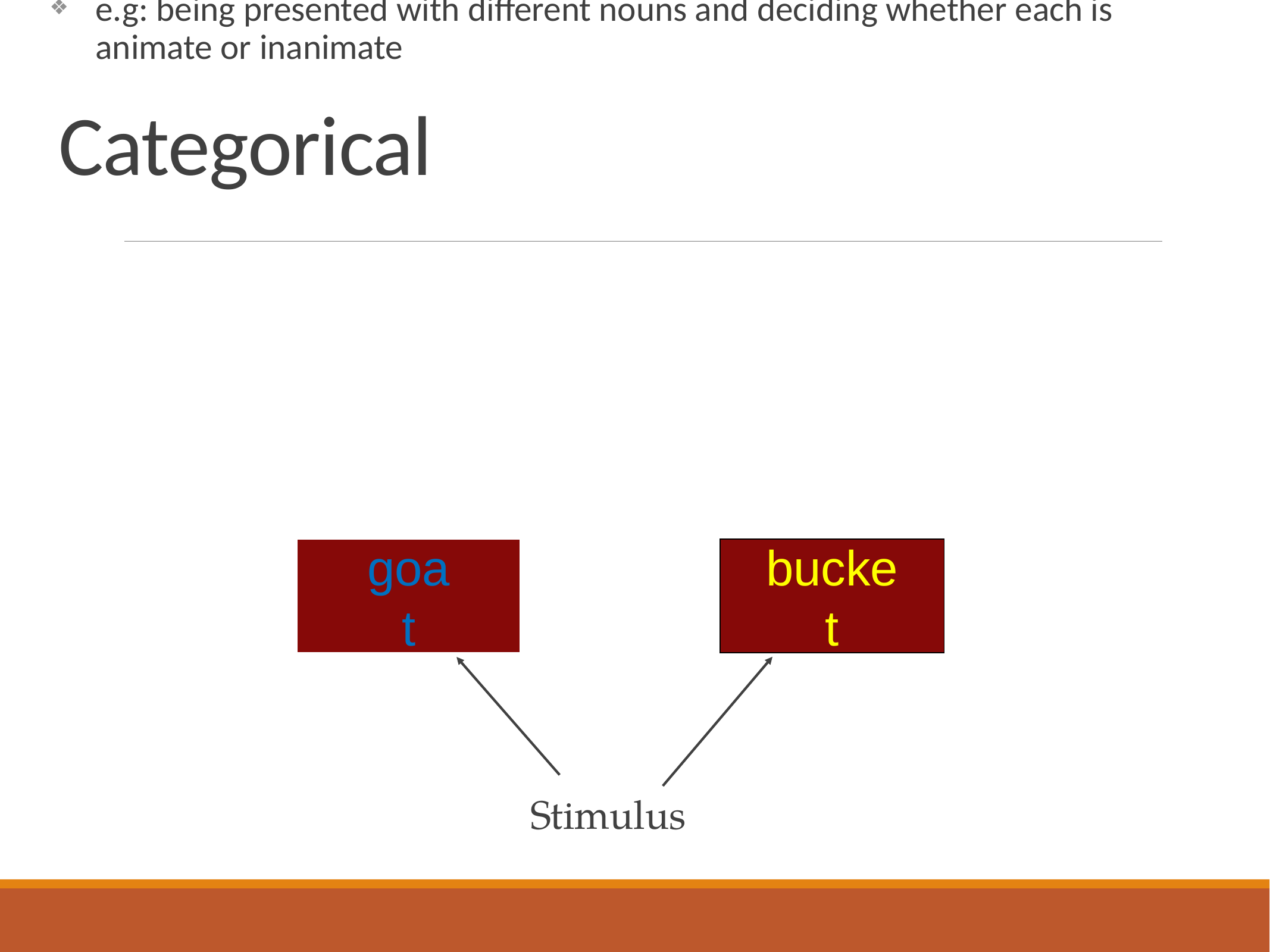

Comparing the activity between stimulus types
e.g: being presented with different nouns and deciding whether each is animate or inanimate
# Categorical

goat

bucket

Stimulus